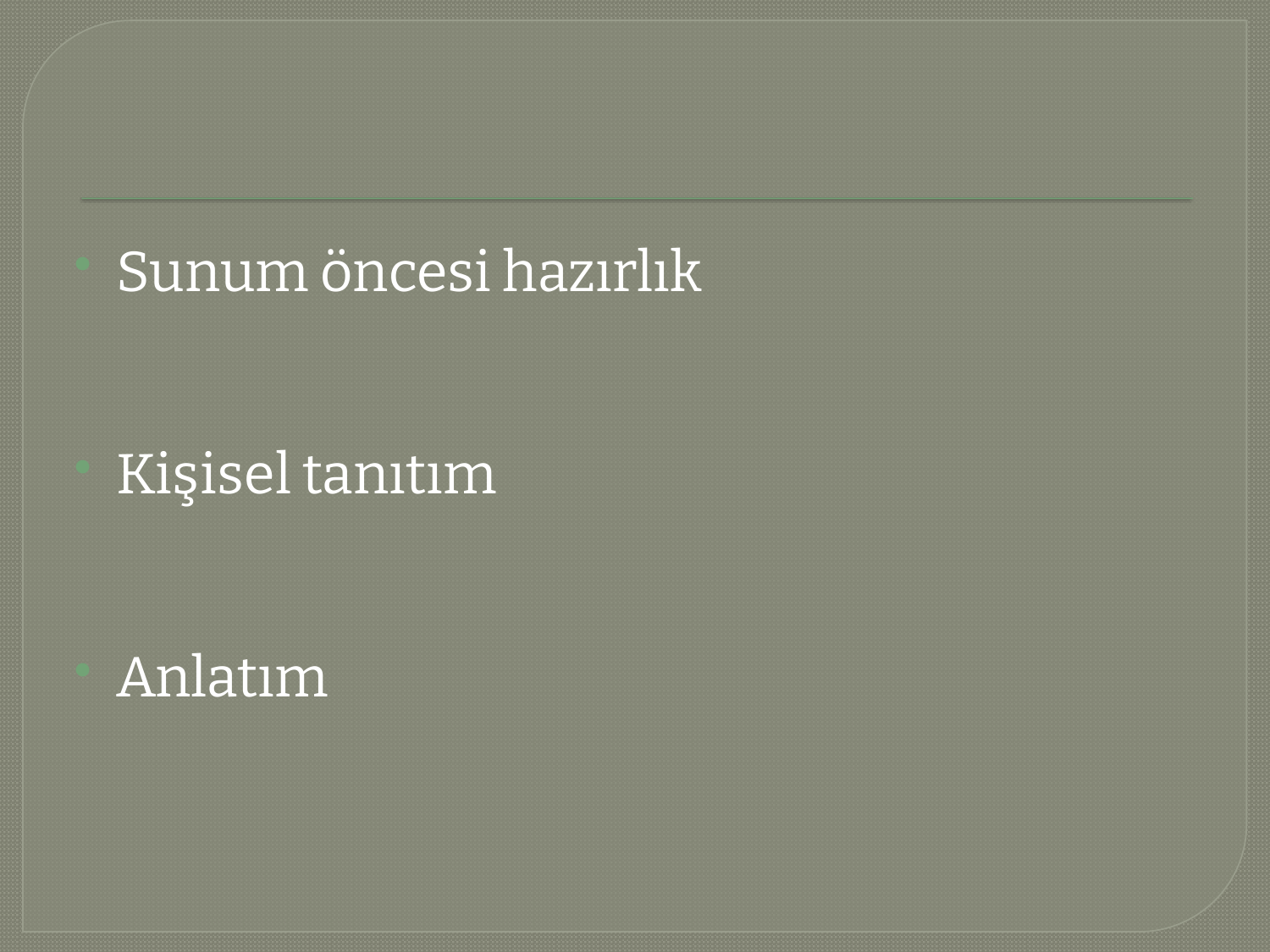

#
Sunum öncesi hazırlık

Kişisel tanıtım

Anlatım